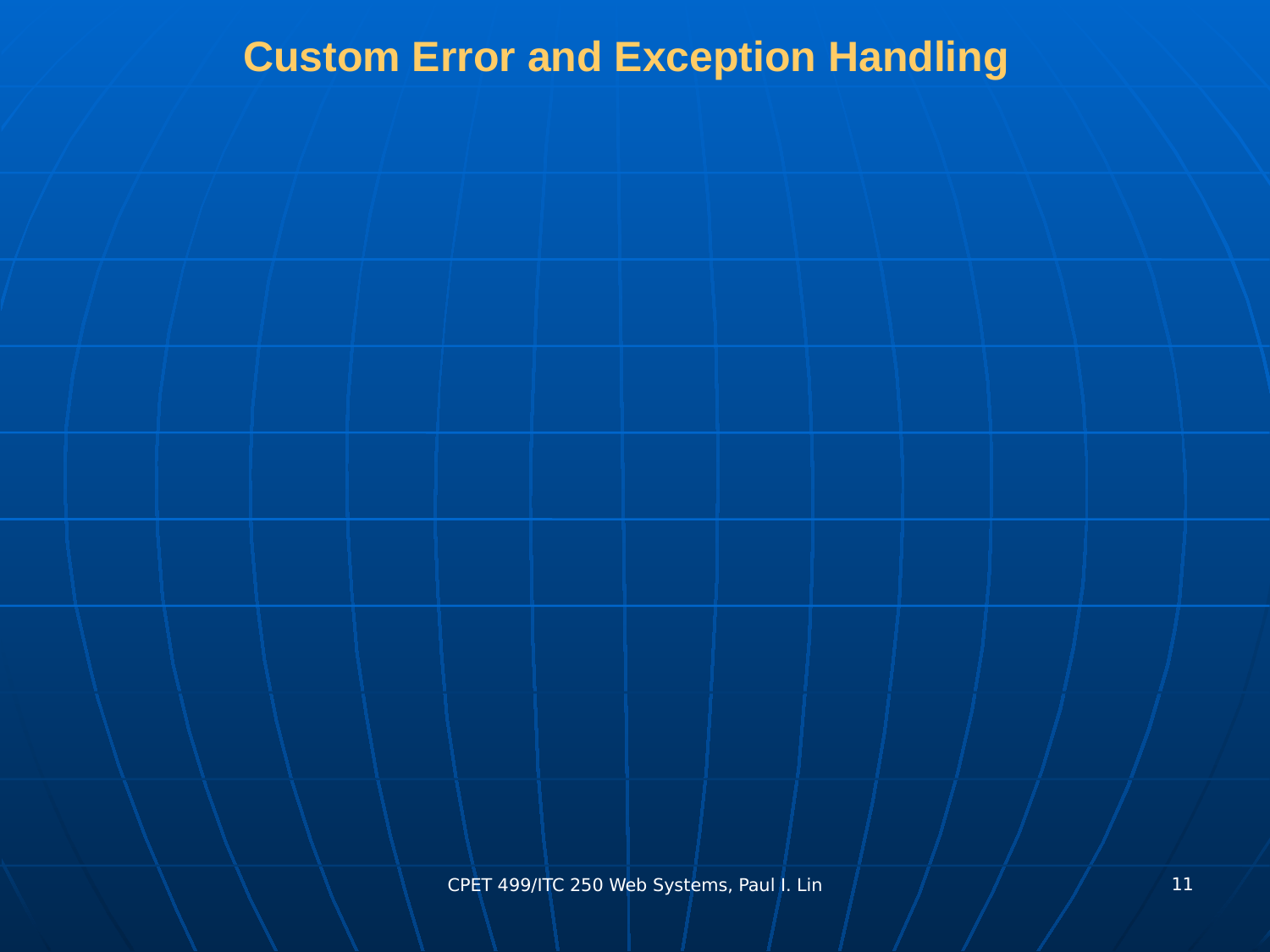

# Custom Error and Exception Handling

11
CPET 499/ITC 250 Web Systems, Paul I. Lin